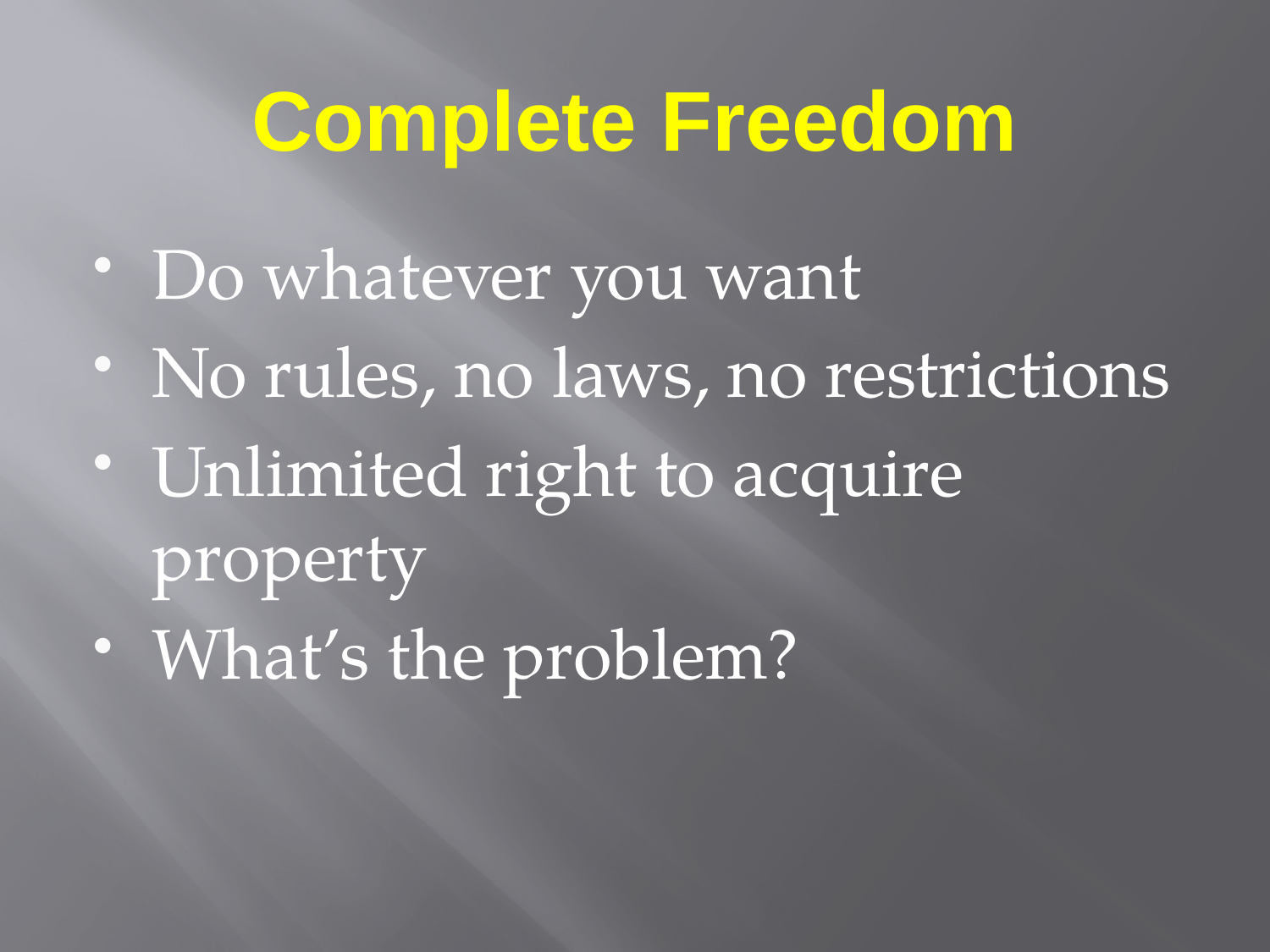

# Complete Freedom
Do whatever you want
No rules, no laws, no restrictions
Unlimited right to acquire property
What’s the problem?